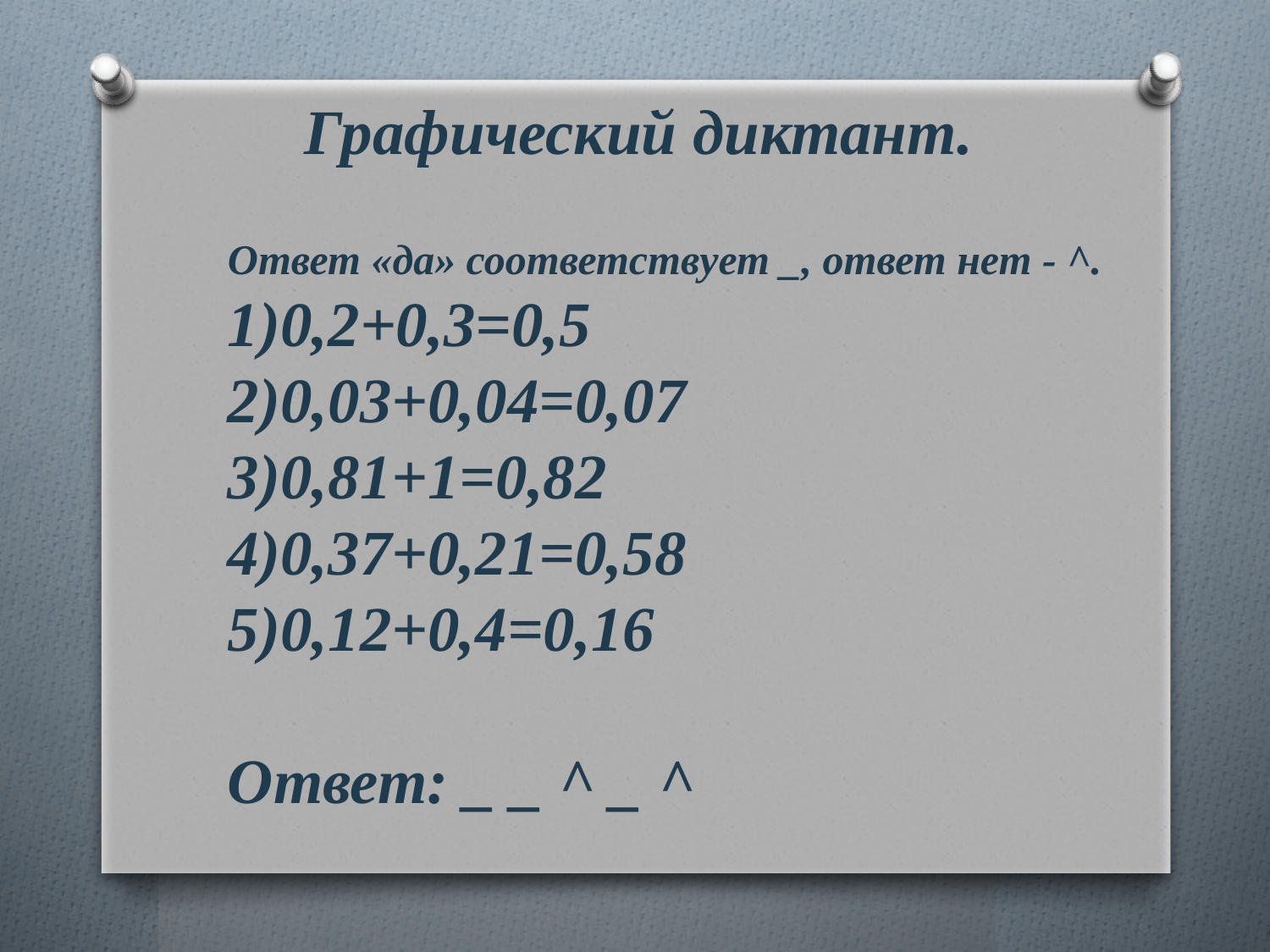

# Графический диктант.
Ответ «да» соответствует _, ответ нет - ^.
1)0,2+0,3=0,5          2)0,03+0,04=0,07          3)0,81+1=0,82
4)0,37+0,21=0,58           5)0,12+0,4=0,16
Ответ: _ _ ^ _ ^